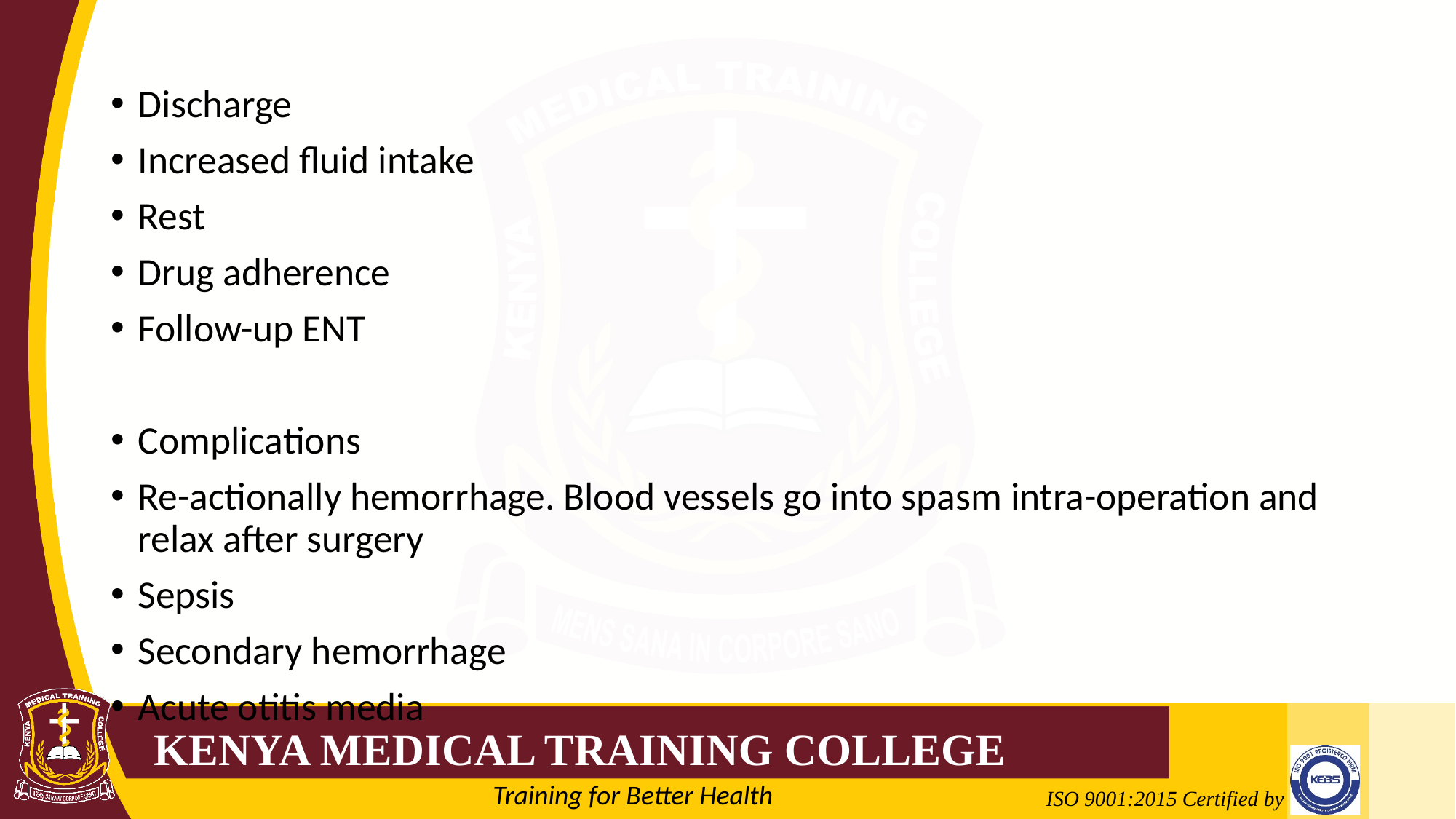

Discharge
Increased fluid intake
Rest
Drug adherence
Follow-up ENT

Complications
Re-actionally hemorrhage. Blood vessels go into spasm intra-operation and relax after surgery
Sepsis
Secondary hemorrhage
Acute otitis media